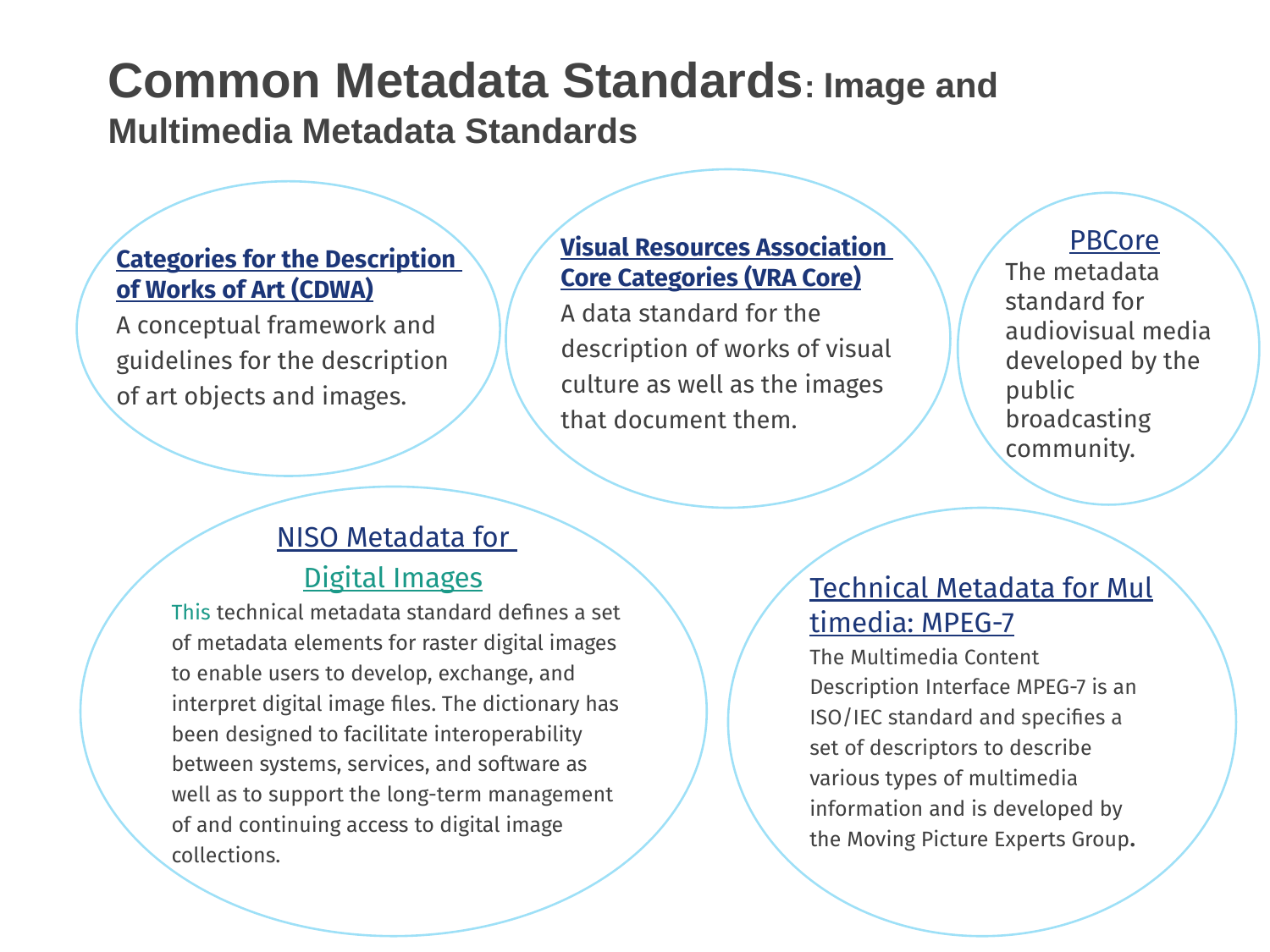

# Common Metadata Standards: Image and Multimedia Metadata Standards

Visual Resources Association Core Categories (VRA Core)
A data standard for the description of works of visual culture as well as the images that document them.

PBCore
The metadata standard for audiovisual media developed by the public broadcasting community.

Categories for the Description of Works of Art (CDWA)
A conceptual framework and guidelines for the description of art objects and images.

NISO Metadata for
Digital Images
This technical metadata standard defines a set of metadata elements for raster digital images to enable users to develop, exchange, and interpret digital image files. The dictionary has been designed to facilitate interoperability between systems, services, and software as well as to support the long-term management of and continuing access to digital image collections.

Technical Metadata for Multimedia: MPEG-7
The Multimedia Content Description Interface MPEG-7 is an ISO/IEC standard and specifies a set of descriptors to describe various types of multimedia information and is developed by the Moving Picture Experts Group.